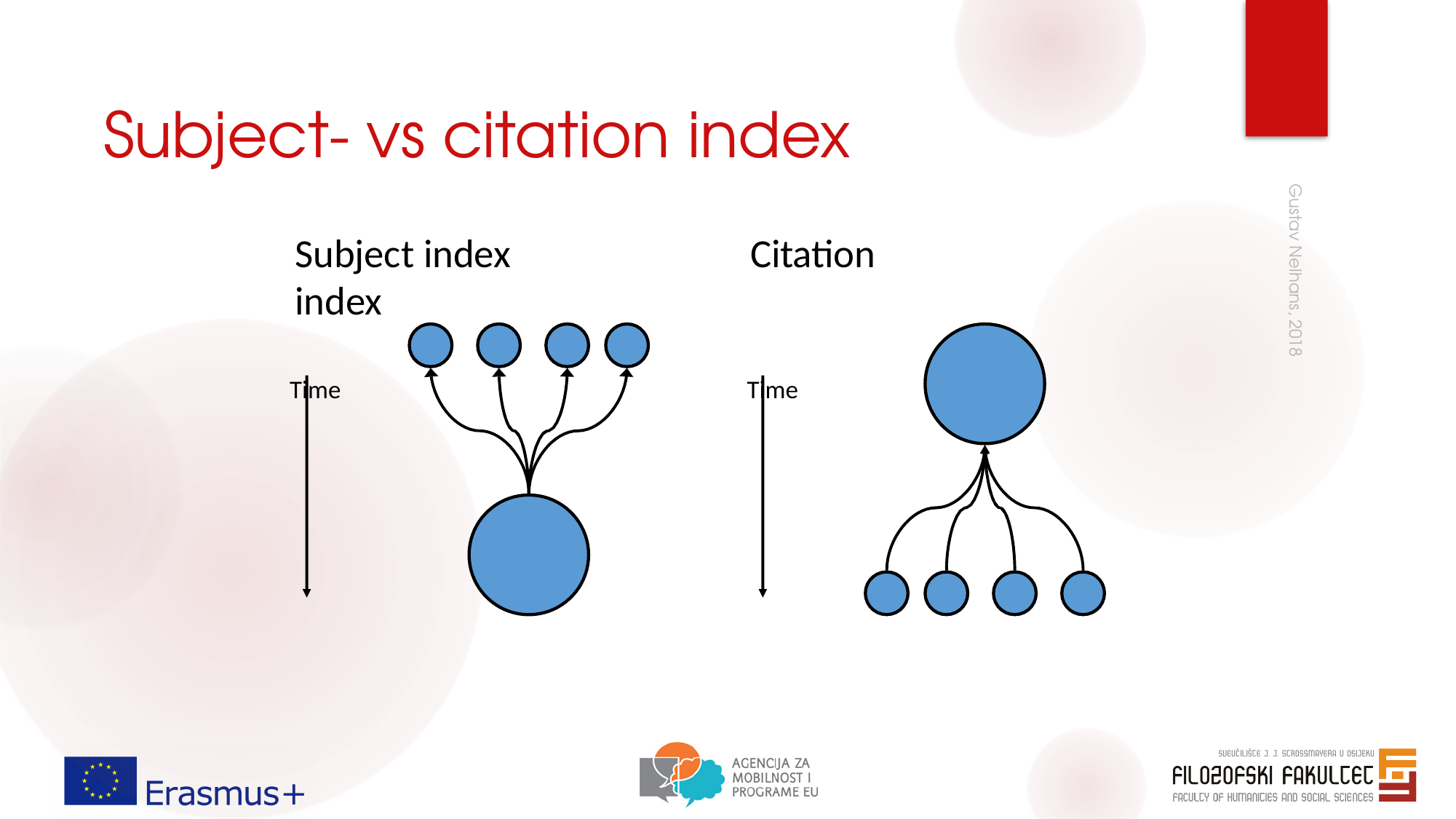

# Subject- vs citation index
Subject index	Citation index

Time	Time

Gustav Nelhans, 2018